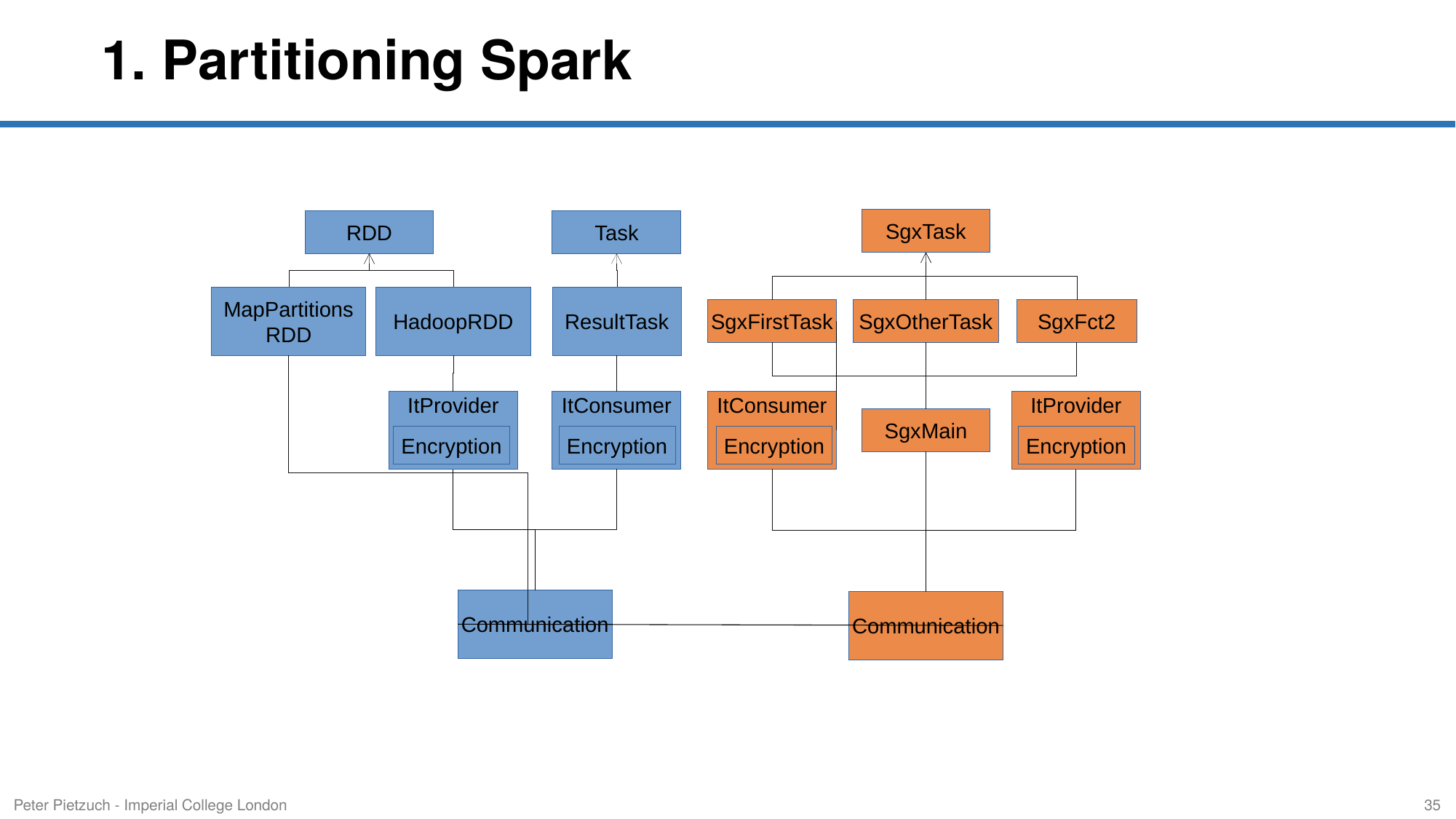

# 1. Partitioning Spark
SgxTask
RDD
Task
MapPartitions
RDD
HadoopRDD
ResultTask
SgxFirstTask
SgxOtherTask
SgxFct2
ItConsumer

ItProvider

ItProvider

ItConsumer

SgxMain
Encryption
Encryption
Encryption
Encryption
Encryption
Communication
Communication
Peter Pietzuch - Imperial College London
35